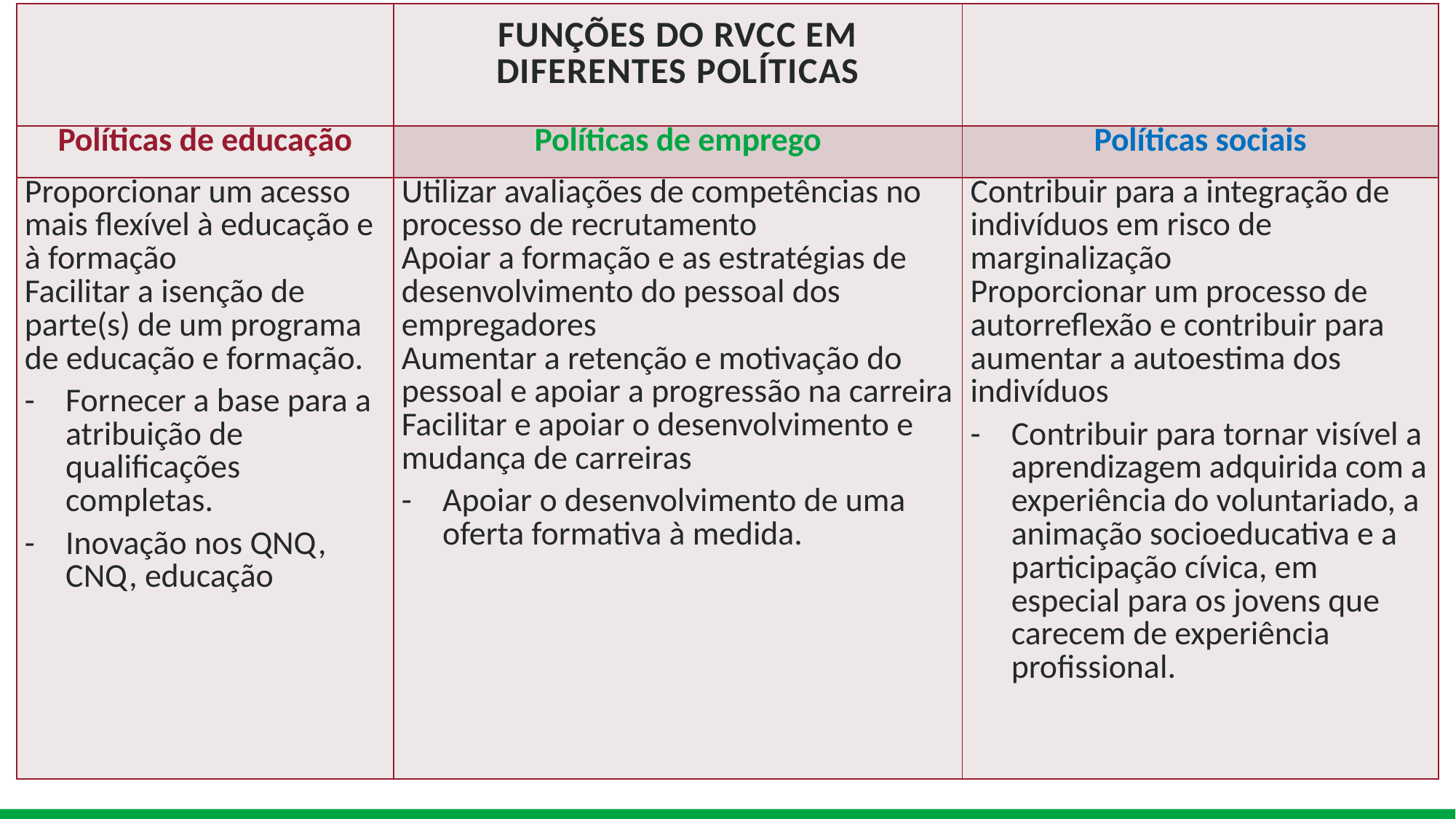

|  | Funções do RVCC em diferentes políticAs |  |
| --- | --- | --- |
| Políticas de educação | Políticas de emprego | Políticas sociais |
| Proporcionar um acesso mais flexível à educação e à formação Facilitar a isenção de parte(s) de um programa de educação e formação. Fornecer a base para a atribuição de qualificações completas. Inovação nos QNQ, CNQ, educação | Utilizar avaliações de competências no processo de recrutamento Apoiar a formação e as estratégias de desenvolvimento do pessoal dos empregadores Aumentar a retenção e motivação do pessoal e apoiar a progressão na carreira Facilitar e apoiar o desenvolvimento e mudança de carreiras Apoiar o desenvolvimento de uma oferta formativa à medida. | Contribuir para a integração de indivíduos em risco de marginalização Proporcionar um processo de autorreflexão e contribuir para aumentar a autoestima dos indivíduos Contribuir para tornar visível a aprendizagem adquirida com a experiência do voluntariado, a animação socioeducativa e a participação cívica, em especial para os jovens que carecem de experiência profissional. |